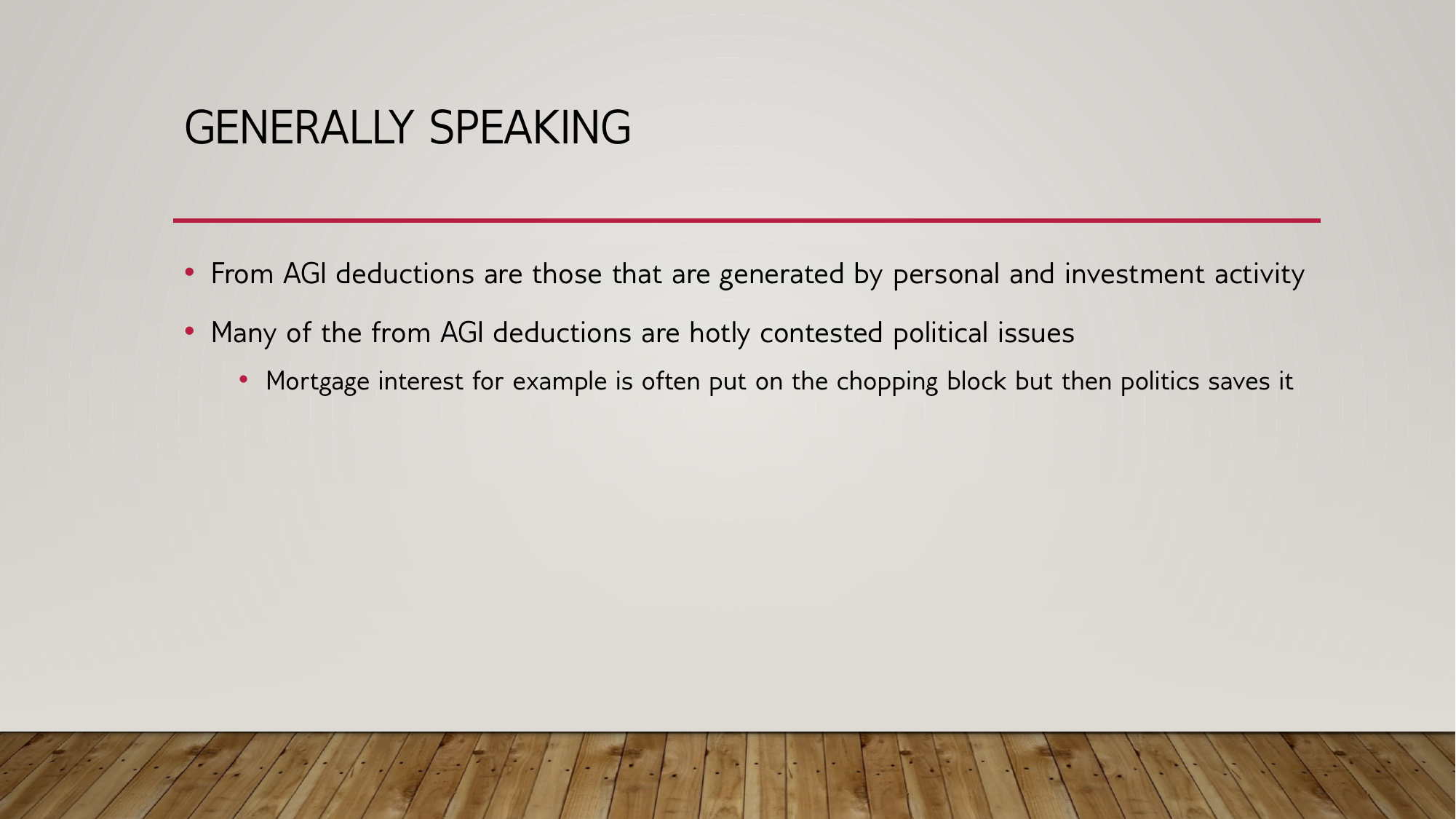

# Generally speaking
From AGI deductions are those that are generated by personal and investment activity
Many of the from AGI deductions are hotly contested political issues
Mortgage interest for example is often put on the chopping block but then politics saves it